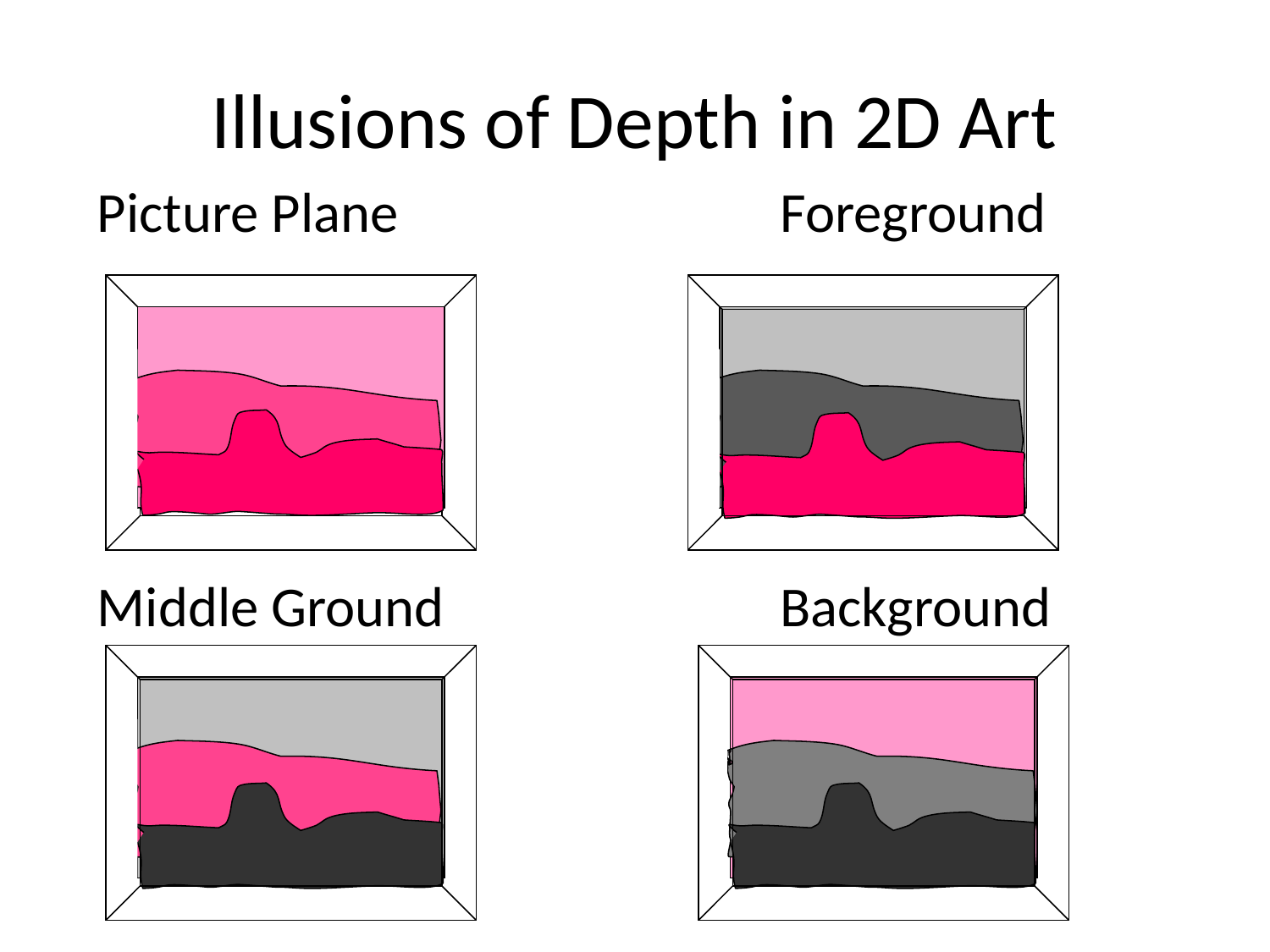

# Illusions of Depth in 2D Art
Picture Plane 			Foreground

Middle Ground 			Background